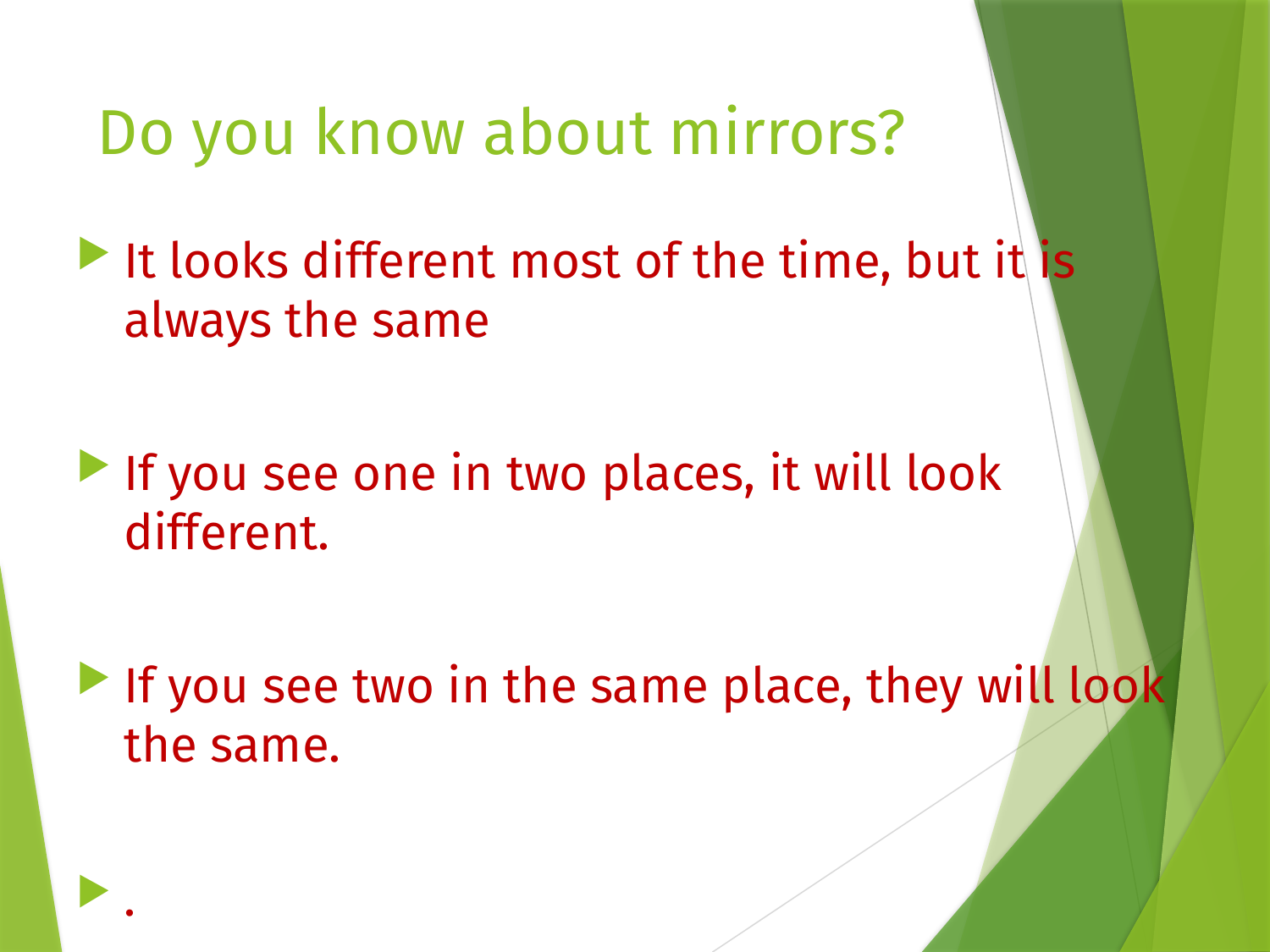

# Do you know about mirrors?
It looks different most of the time, but it is always the same

If you see one in two places, it will look different.

If you see two in the same place, they will look the same.

.